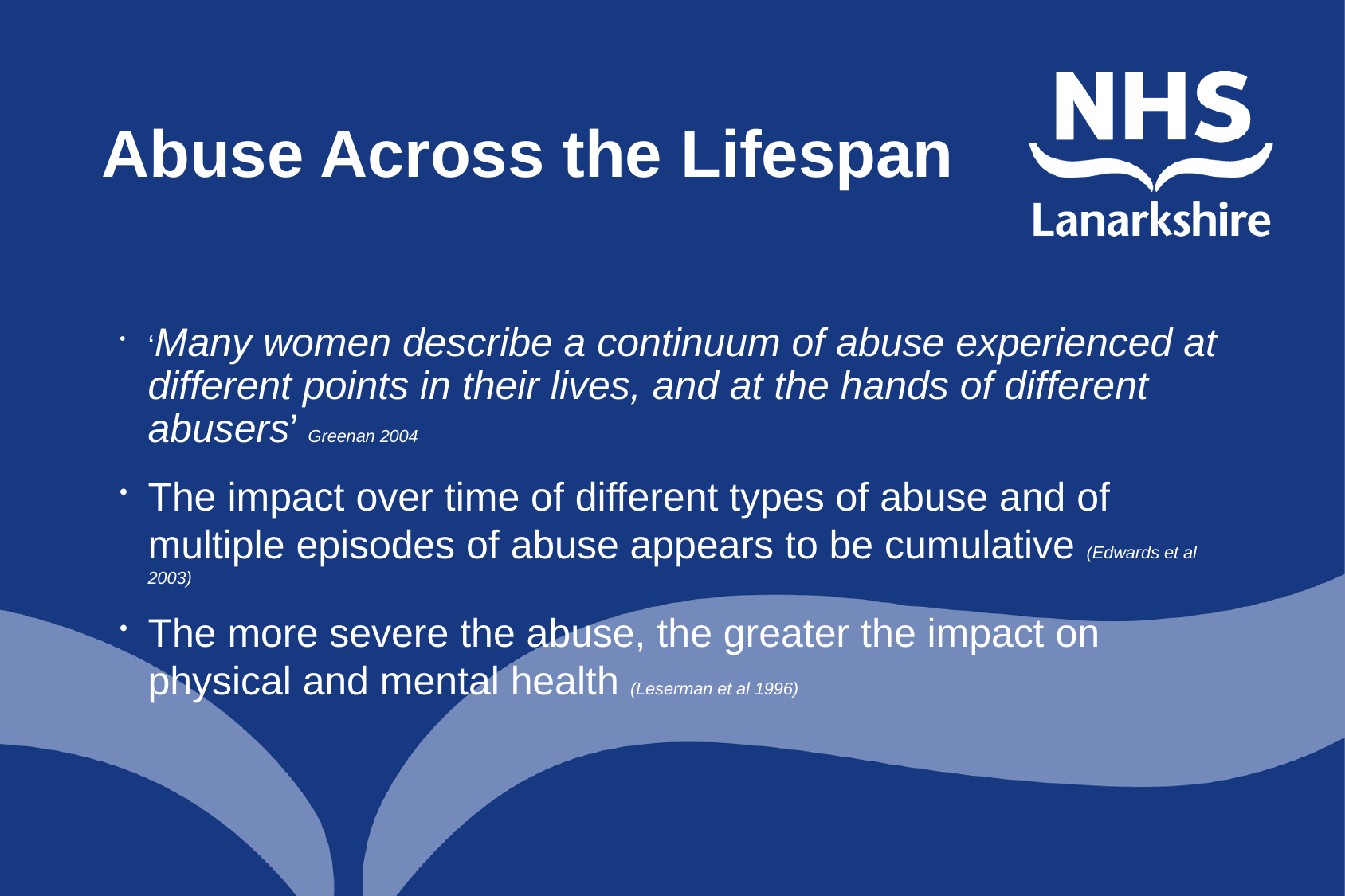

Abuse Across the Lifespan
‘Many women describe a continuum of abuse experienced at different points in their lives, and at the hands of different abusers’ Greenan 2004
The impact over time of different types of abuse and of multiple episodes of abuse appears to be cumulative (Edwards et al 2003)
The more severe the abuse, the greater the impact on physical and mental health (Leserman et al 1996)